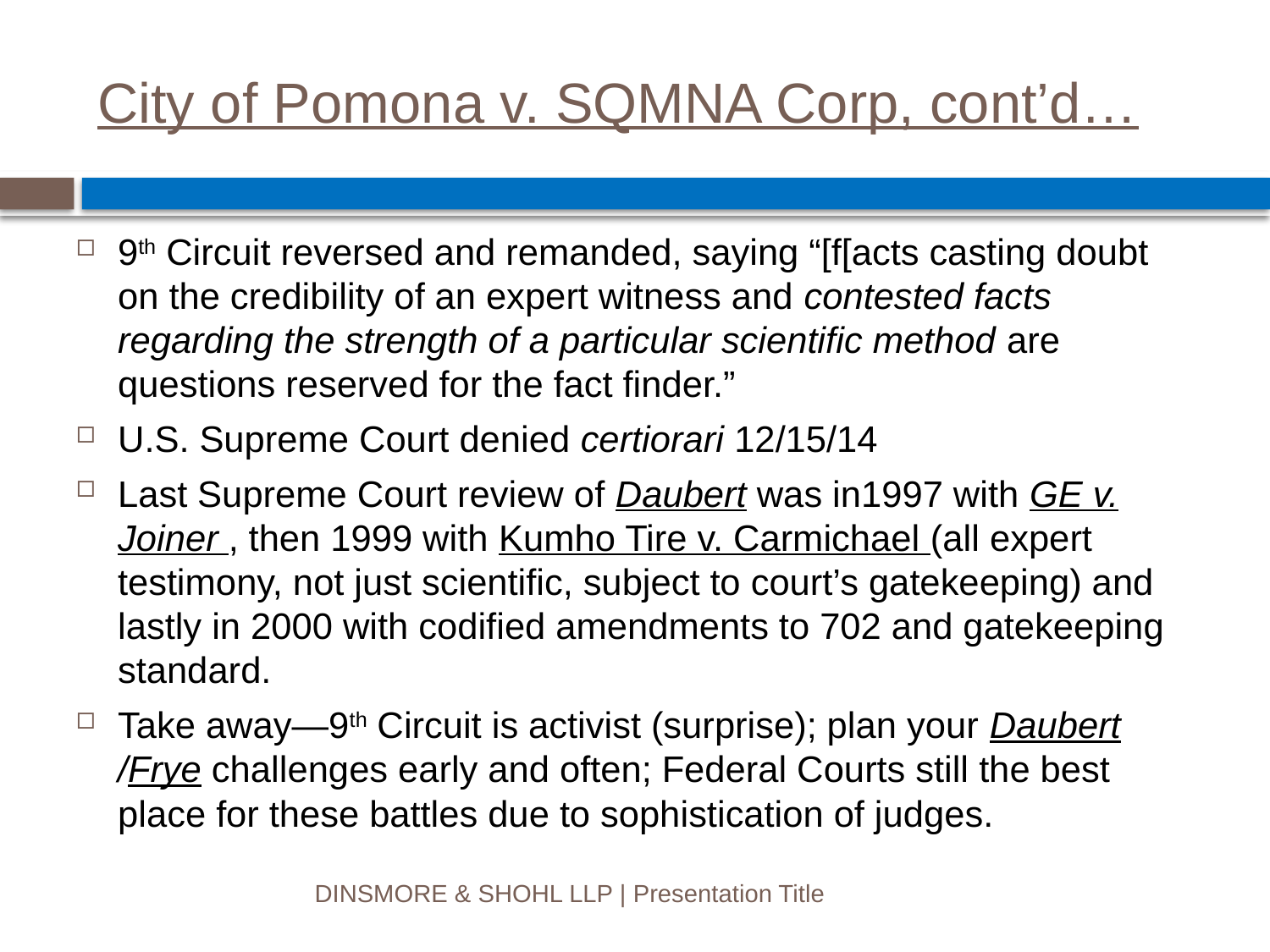

# City of Pomona v. SQMNA Corp, cont’d…
9th Circuit reversed and remanded, saying “[f[acts casting doubt on the credibility of an expert witness and contested facts regarding the strength of a particular scientific method are questions reserved for the fact finder.”
U.S. Supreme Court denied certiorari 12/15/14
Last Supreme Court review of Daubert was in1997 with GE v. Joiner , then 1999 with Kumho Tire v. Carmichael (all expert testimony, not just scientific, subject to court’s gatekeeping) and lastly in 2000 with codified amendments to 702 and gatekeeping standard.
Take away—9th Circuit is activist (surprise); plan your Daubert /Frye challenges early and often; Federal Courts still the best place for these battles due to sophistication of judges.

DINSMORE & SHOHL LLP | Presentation Title